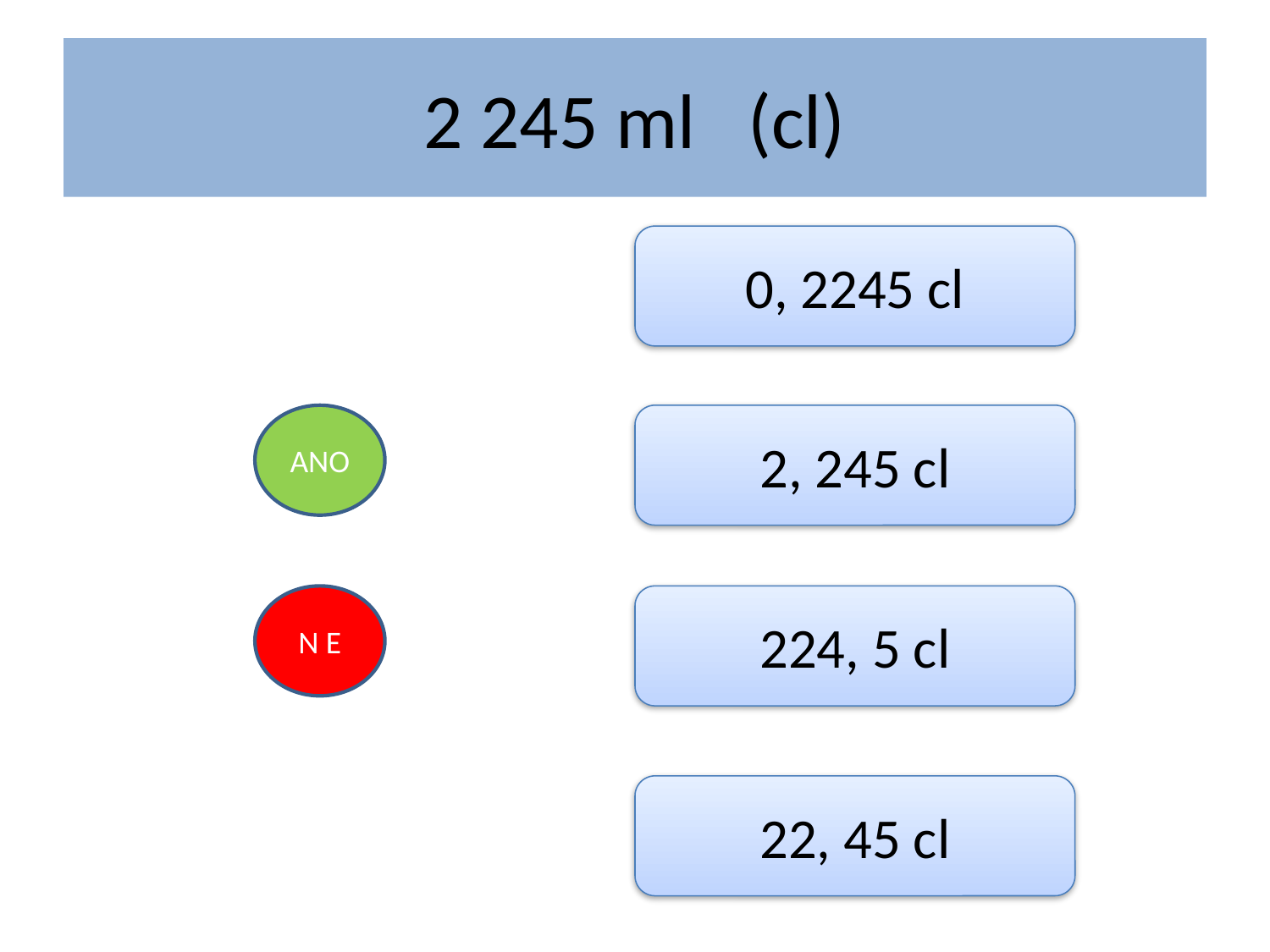

# 2 245 ml   (cl)
0, 2245 cl
ANO
2, 245 cl
N E
224, 5 cl
22, 45 cl